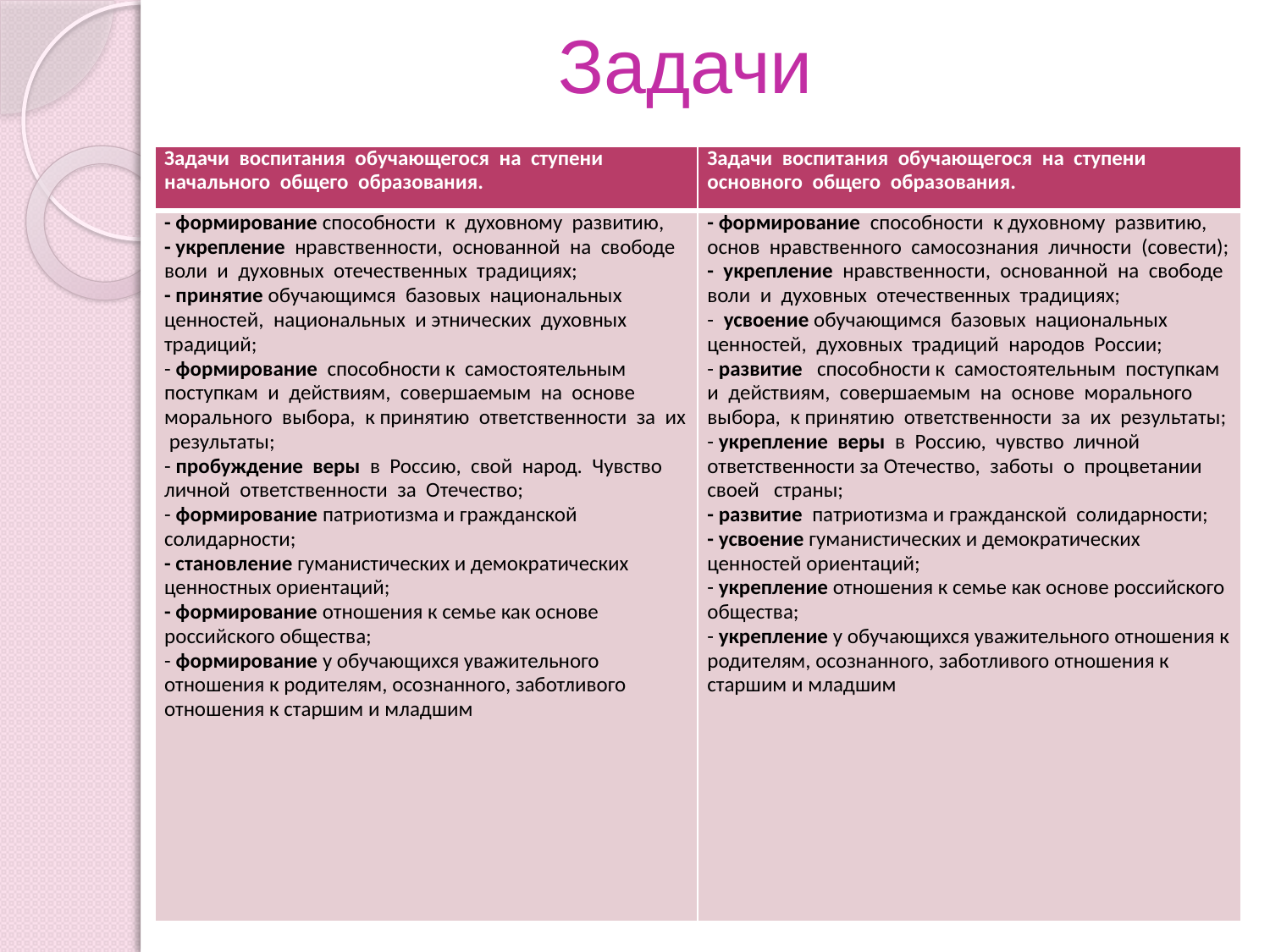

# Задачи
| Задачи воспитания обучающегося на ступени начального общего образования. | Задачи воспитания обучающегося на ступени основного общего образования. |
| --- | --- |
| - формирование способности к духовному развитию, - укрепление нравственности, основанной на свободе воли и духовных отечественных традициях; - принятие обучающимся базовых национальных ценностей, национальных и этнических духовных традиций; - формирование способности к самостоятельным поступкам и действиям, совершаемым на основе морального выбора, к принятию ответственности за их результаты; - пробуждение веры в Россию, свой народ. Чувство личной ответственности за Отечество; - формирование патриотизма и гражданской солидарности; - становление гуманистических и демократических ценностных ориентаций; - формирование отношения к семье как основе российского общества; - формирование у обучающихся уважительного отношения к родителям, осознанного, заботливого отношения к старшим и младшим | - формирование способности к духовному развитию, основ нравственного самосознания личности (совести); - укрепление нравственности, основанной на свободе воли и духовных отечественных традициях; - усвоение обучающимся базовых национальных ценностей, духовных традиций народов России; - развитие способности к самостоятельным поступкам и действиям, совершаемым на основе морального выбора, к принятию ответственности за их результаты; - укрепление веры в Россию, чувство личной ответственности за Отечество, заботы о процветании своей страны; - развитие патриотизма и гражданской солидарности; - усвоение гуманистических и демократических ценностей ориентаций; - укрепление отношения к семье как основе российского общества; - укрепление у обучающихся уважительного отношения к родителям, осознанного, заботливого отношения к старшим и младшим |